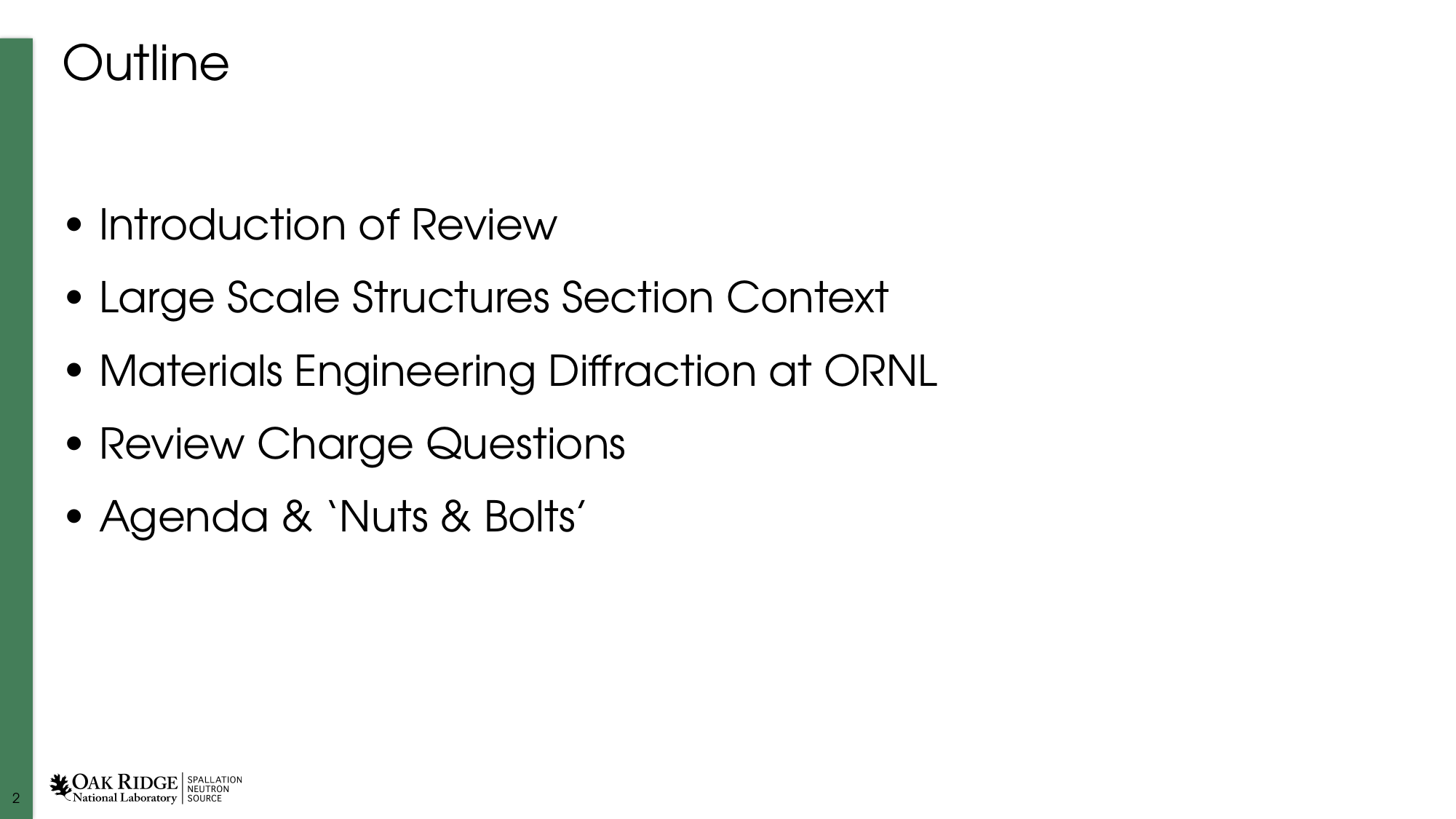

# Outline
Introduction of Review
Large Scale Structures Section Context
Materials Engineering Diffraction at ORNL
Review Charge Questions
Agenda & ‘Nuts & Bolts’